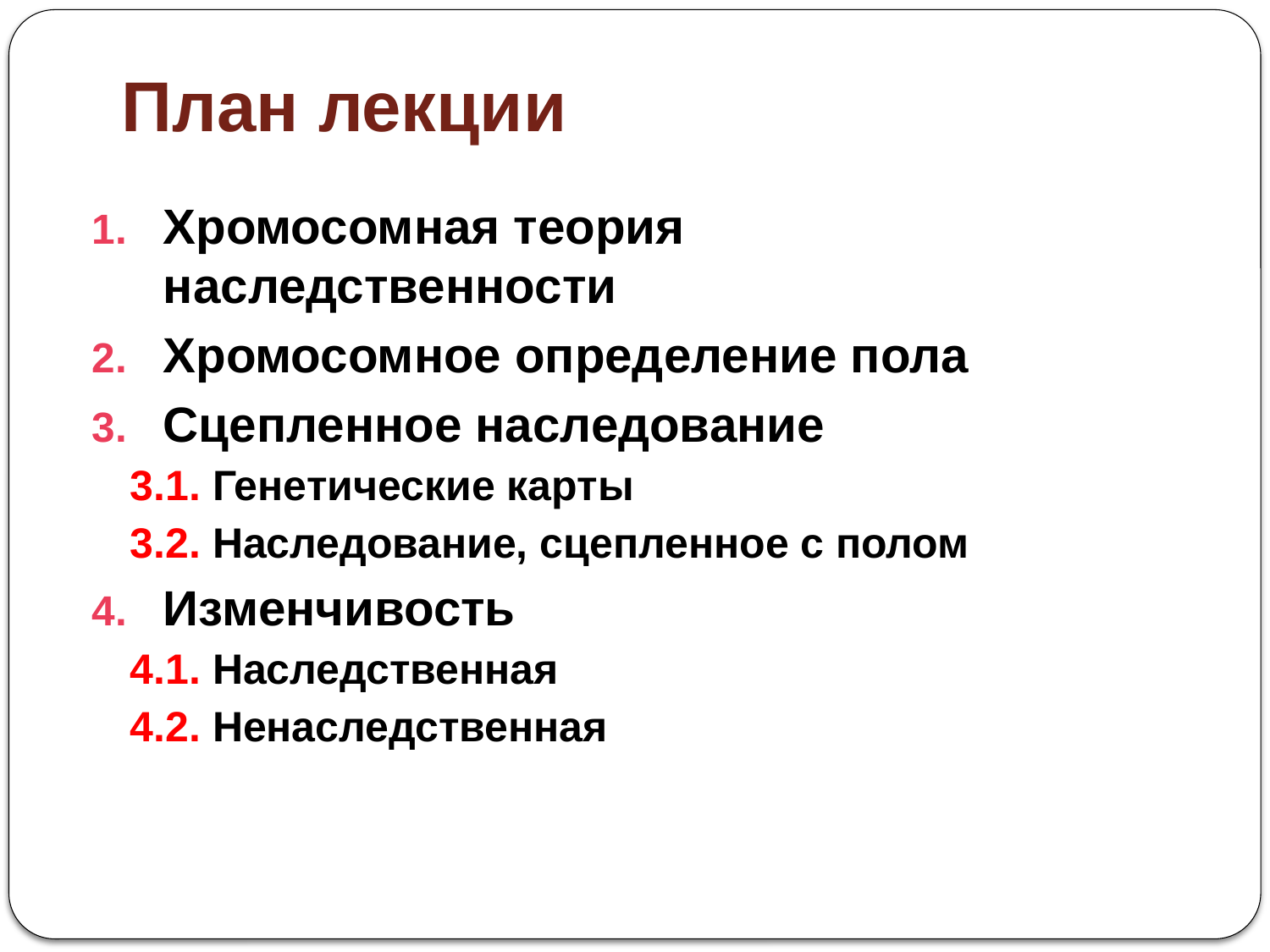

# План лекции
Хромосомная теория наследственности
Хромосомное определение пола
Сцепленное наследование
3.1. Генетические карты
3.2. Наследование, сцепленное с полом
Изменчивость
4.1. Наследственная
4.2. Ненаследственная